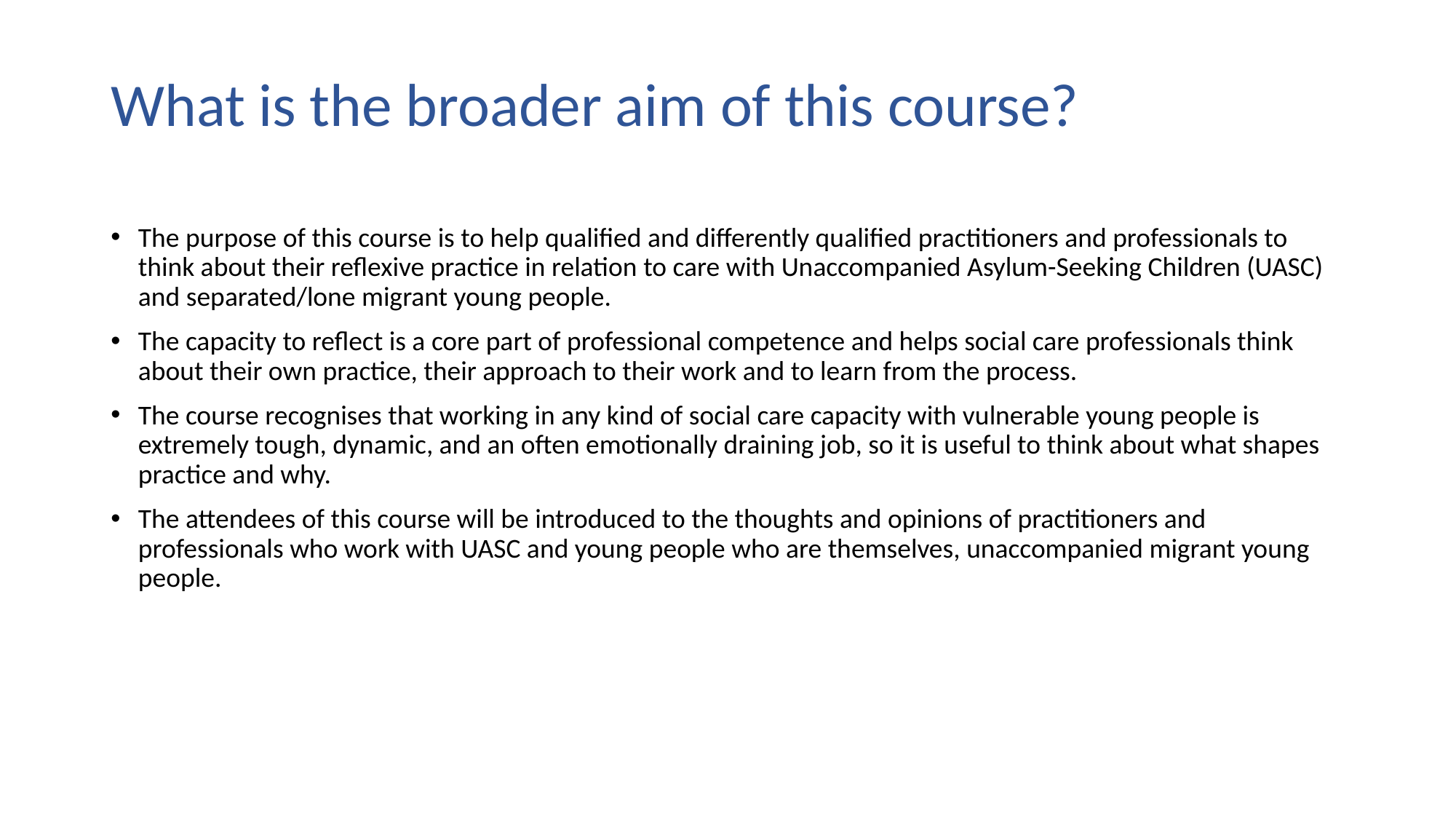

# What is the broader aim of this course?
The purpose of this course is to help qualified and differently qualified practitioners and professionals to think about their reflexive practice in relation to care with Unaccompanied Asylum-Seeking Children (UASC) and separated/lone migrant young people.
The capacity to reflect is a core part of professional competence and helps social care professionals think about their own practice, their approach to their work and to learn from the process.
The course recognises that working in any kind of social care capacity with vulnerable young people is extremely tough, dynamic, and an often emotionally draining job, so it is useful to think about what shapes practice and why.
The attendees of this course will be introduced to the thoughts and opinions of practitioners and professionals who work with UASC and young people who are themselves, unaccompanied migrant young people.